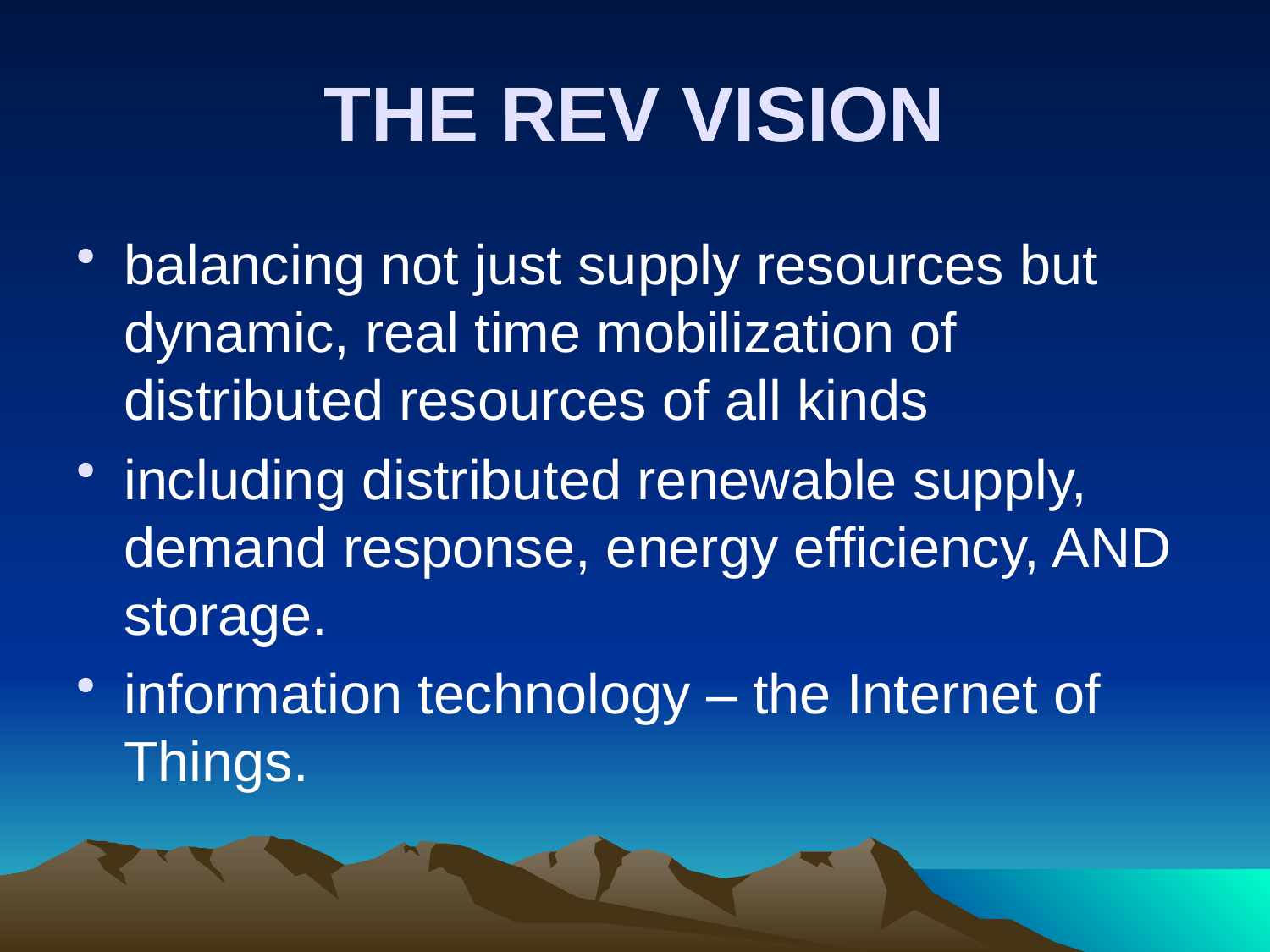

# THE REV VISION
balancing not just supply resources but dynamic, real time mobilization of distributed resources of all kinds
including distributed renewable supply, demand response, energy efficiency, AND storage.
information technology – the Internet of Things.